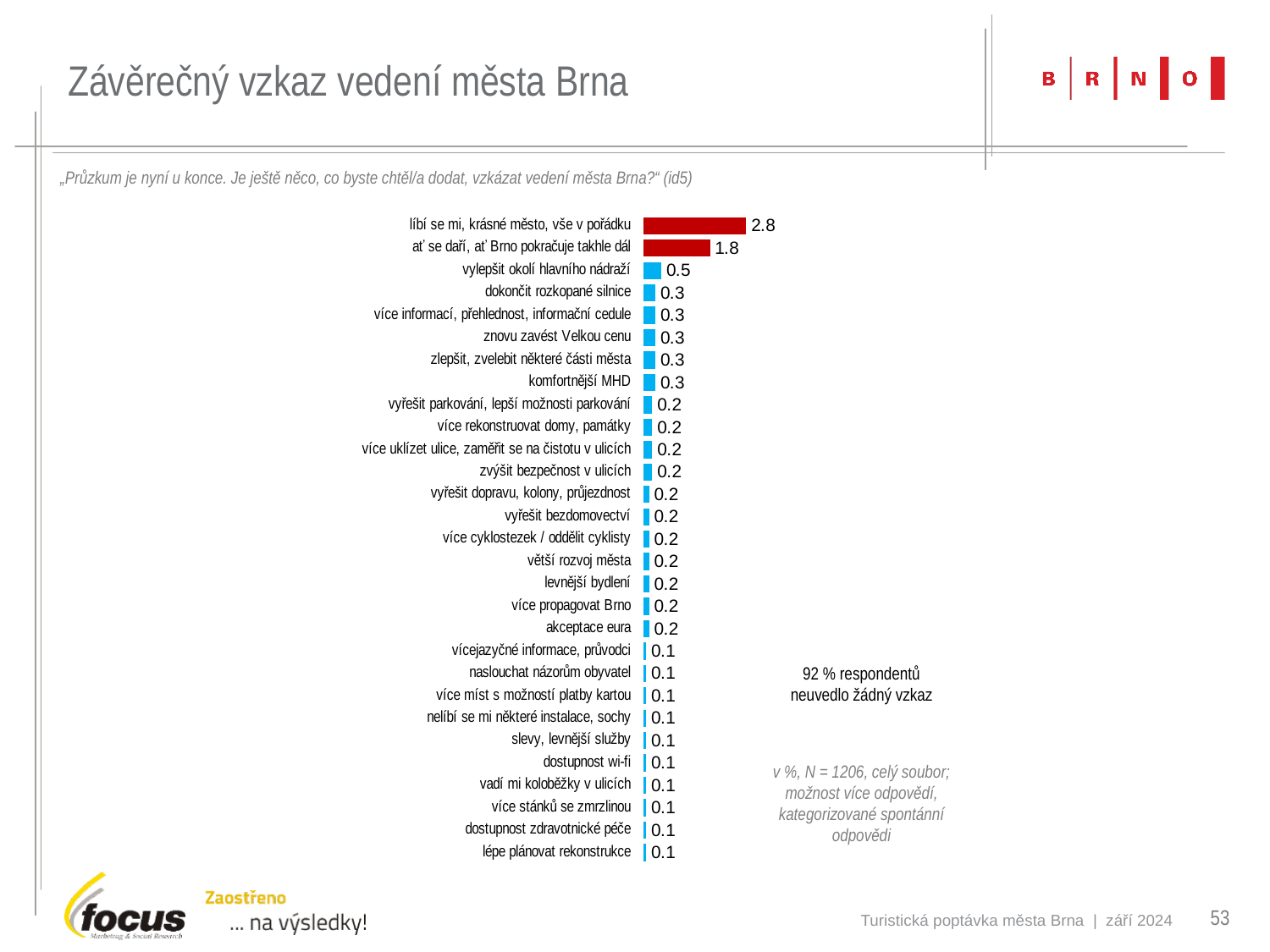

# Závěrečný vzkaz vedení města Brna
„Průzkum je nyní u konce. Je ještě něco, co byste chtěl/a dodat, vzkázat vedení města Brna?“ (id5)

### Chart

| Category | % |
|---|---|
| líbí se mi, krásné město, vše v pořádku | 2.819237147595 |
| ať se daří, ať Brno pokračuje takhle dál | 1.824212271973 |
| vylepšit okolí hlavního nádraží | 0.4975124378109 |
| dokončit rozkopané silnice | 0.3316749585406 |
| více informací, přehlednost, informační cedule | 0.3316749585406 |
| znovu zavést Velkou cenu | 0.3316749585406 |
| zlepšit, zvelebit některé části města | 0.3316749585406 |
| komfortnější MHD | 0.3316749585406 |
| vyřešit parkování, lepší možnosti parkování | 0.2487562189055 |
| více rekonstruovat domy, památky | 0.2487562189055 |
| více uklízet ulice, zaměřit se na čistotu v ulicích | 0.2487562189055 |
| zvýšit bezpečnost v ulicích | 0.2487562189055 |
| vyřešit dopravu, kolony, průjezdnost | 0.1658374792703 |
| vyřešit bezdomovectví | 0.1658374792703 |
| více cyklostezek / oddělit cyklisty | 0.1658374792703 |
| větší rozvoj města | 0.1658374792703 |
| levnější bydlení | 0.1658374792703 |
| více propagovat Brno | 0.1658374792703 |
| akceptace eura | 0.1658374792703 |
| vícejazyčné informace, průvodci | 0.08291873963516 |
| naslouchat názorům obyvatel | 0.08291873963516 |
| více míst s možností platby kartou | 0.08291873963516 |
| nelíbí se mi některé instalace, sochy | 0.08291873963516 |
| slevy, levnější služby | 0.08291873963516 |
| dostupnost wi-fi | 0.08291873963516 |
| vadí mi koloběžky v ulicích | 0.08291873963516 |
| více stánků se zmrzlinou | 0.08291873963516 |
| dostupnost zdravotnické péče | 0.08291873963516 |
| lépe plánovat rekonstrukce | 0.08291873963516 |
92 % respondentů neuvedlo žádný vzkaz
v %, N = 1206, celý soubor; možnost více odpovědí, kategorizované spontánní odpovědi